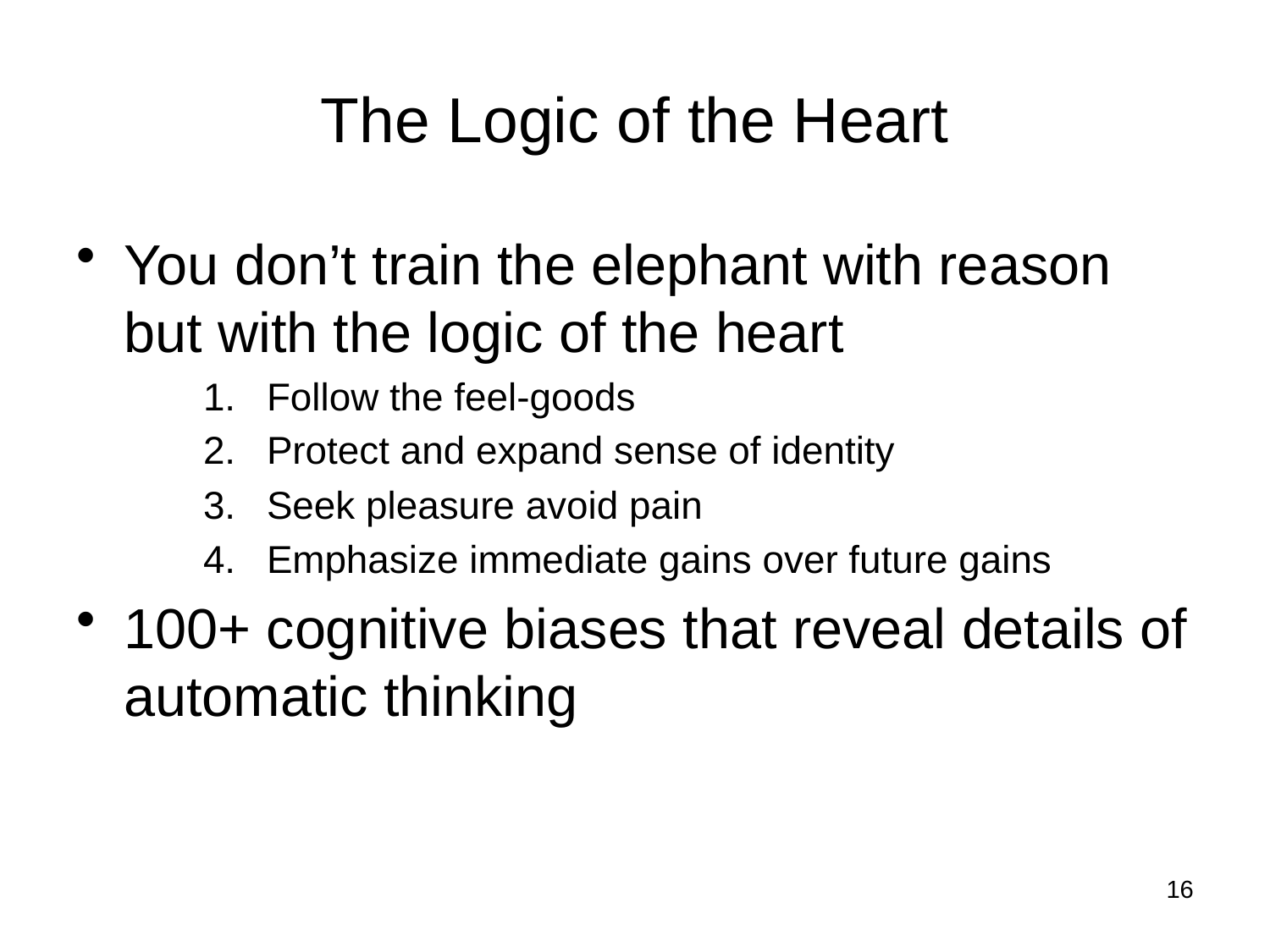

# The Logic of the Heart
You don’t train the elephant with reason but with the logic of the heart
Follow the feel-goods
Protect and expand sense of identity
Seek pleasure avoid pain
Emphasize immediate gains over future gains
100+ cognitive biases that reveal details of automatic thinking
16